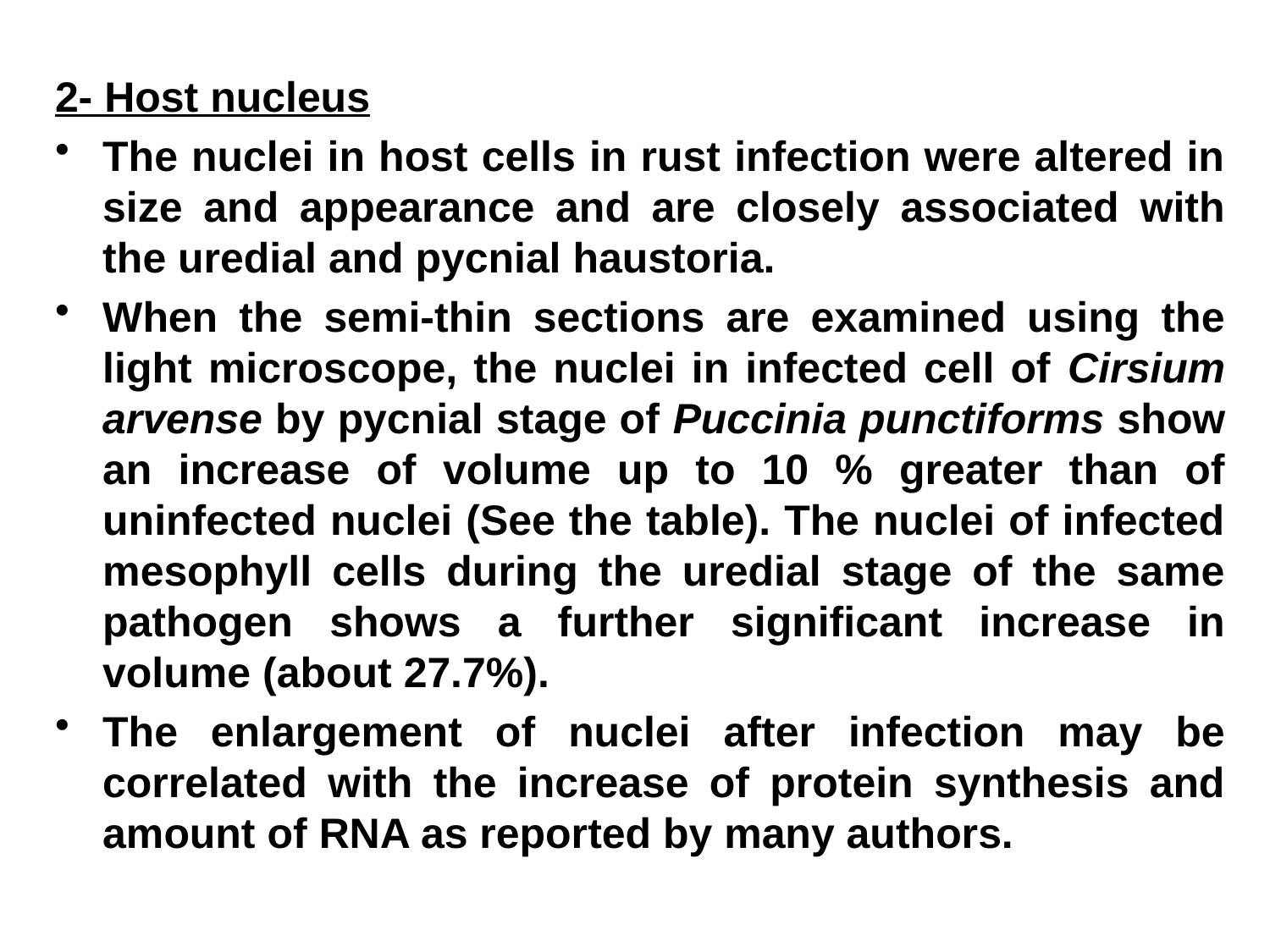

2- Host nucleus
The nuclei in host cells in rust infection were altered in size and appearance and are closely associated with the uredial and pycnial haustoria.
When the semi-thin sections are examined using the light microscope, the nuclei in infected cell of Cirsium arvense by pycnial stage of Puccinia punctiforms show an increase of volume up to 10 % greater than of uninfected nuclei (See the table). The nuclei of infected mesophyll cells during the uredial stage of the same pathogen shows a further significant increase in volume (about 27.7%).
The enlargement of nuclei after infection may be correlated with the increase of protein synthesis and amount of RNA as reported by many authors.